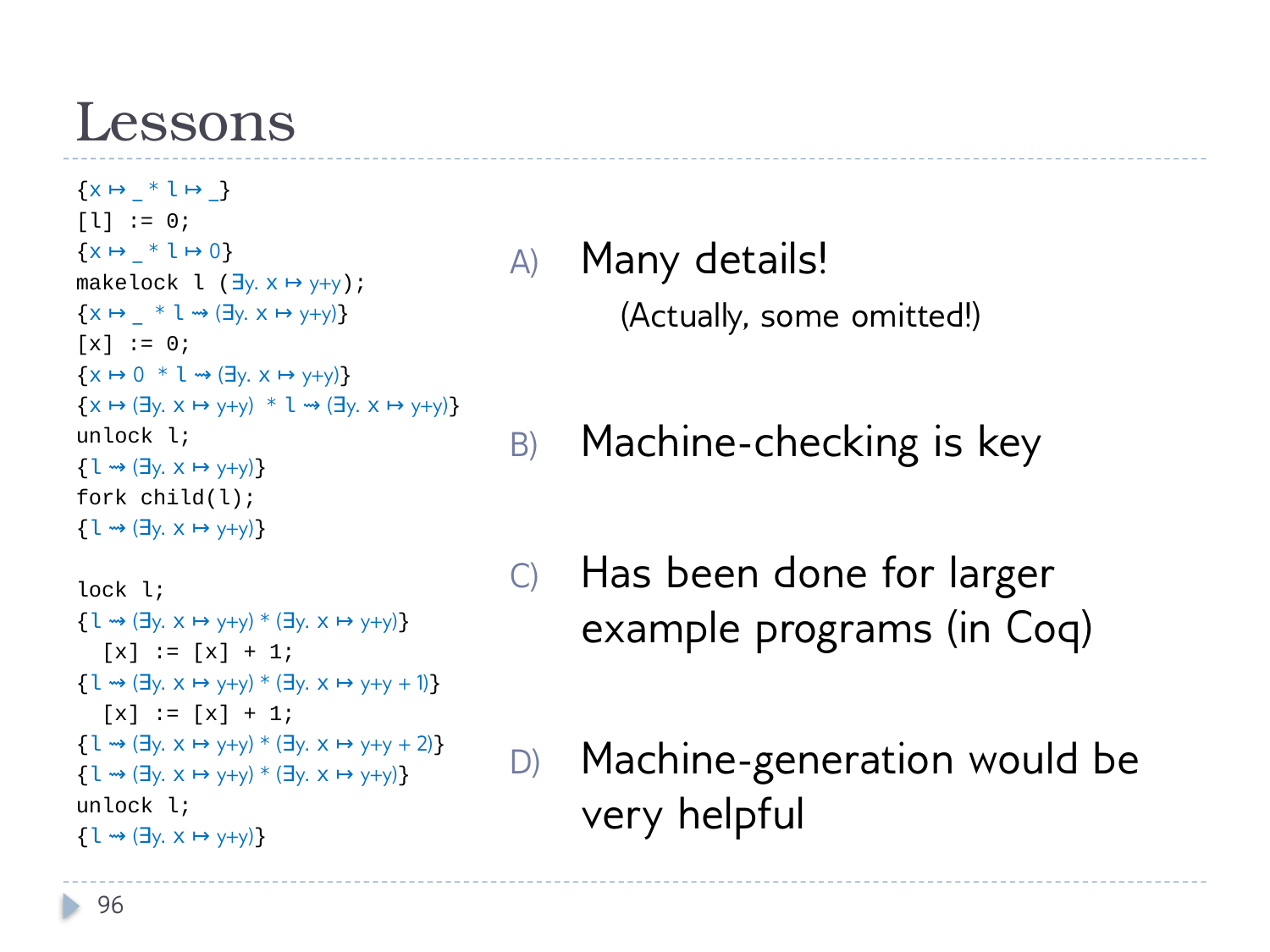

# Lessons
{x ↦ _ * l ↦ _}
[l] := 0;
{x ↦ _ * l ↦ 0}
makelock l (∃y. x ↦ y+y);
{x ↦ _  * l ⇝ (∃y. x ↦ y+y)}
[x] := 0;
{x ↦ 0  * l ⇝ (∃y. x ↦ y+y)}
{x ↦ (∃y. x ↦ y+y)  * l ⇝ (∃y. x ↦ y+y)}
unlock l;
{l ⇝ (∃y. x ↦ y+y)}
fork child(l);
{l ⇝ (∃y. x ↦ y+y)}

lock l;
{l ⇝ (∃y. x ↦ y+y) * (∃y. x ↦ y+y)}
  [x] := [x] + 1;
{l ⇝ (∃y. x ↦ y+y) * (∃y. x ↦ y+y + 1)}
  [x] := [x] + 1;
{l ⇝ (∃y. x ↦ y+y) * (∃y. x ↦ y+y + 2)}
{l ⇝ (∃y. x ↦ y+y) * (∃y. x ↦ y+y)}
unlock l;
{l ⇝ (∃y. x ↦ y+y)}
Many details!
(Actually, some omitted!)

Machine-checking is key

Has been done for larger example programs (in Coq)

Machine-generation would be very helpful

96